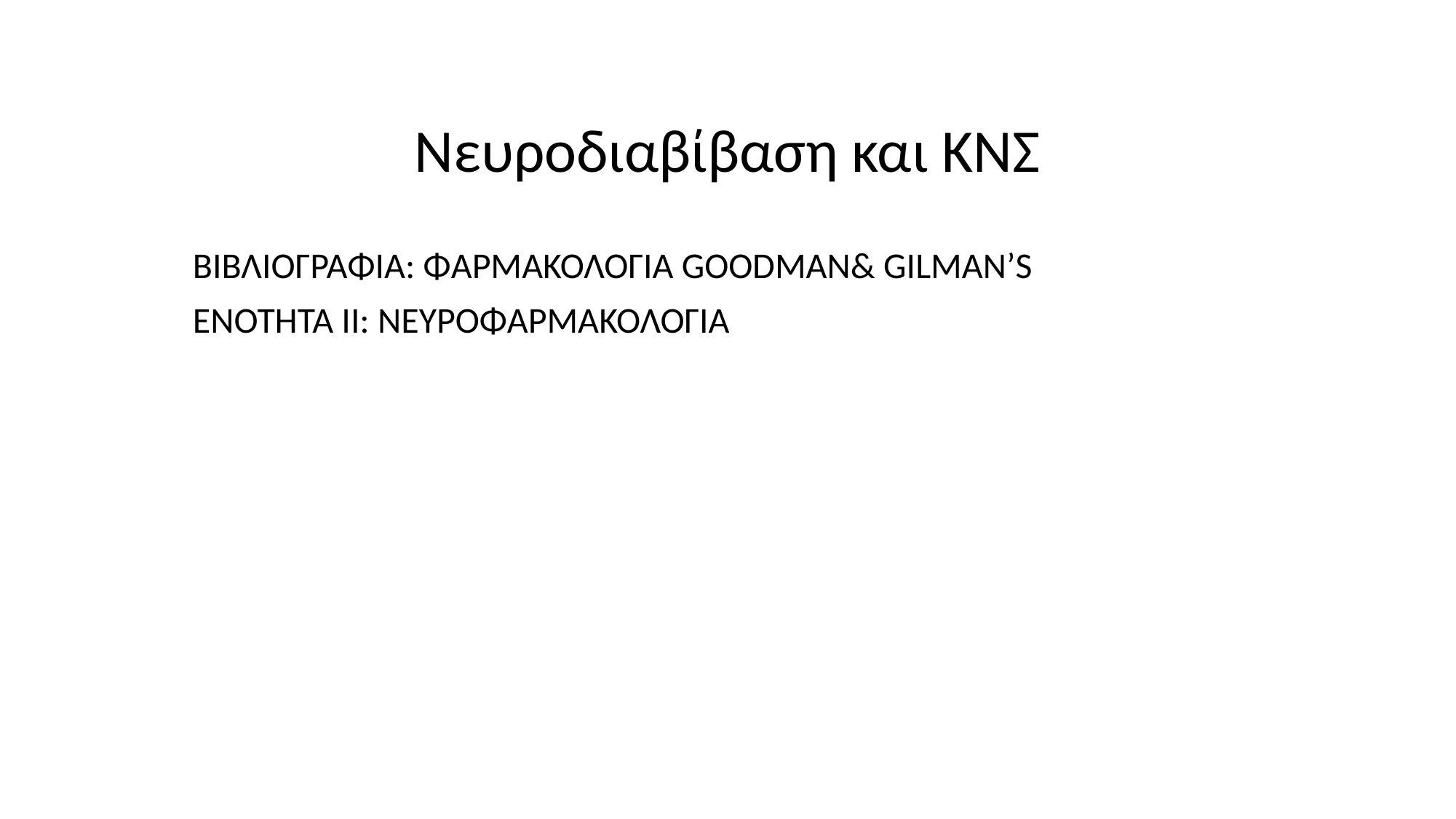

# Νευροδιαβίβαση και ΚΝΣ
ΒΙΒΛΙΟΓΡΑΦΙΑ: ΦΑΡΜΑΚΟΛΟΓΙΑ GOODMAN& GILMAN’S
ΕΝΟΤΗΤΑ ΙΙ: ΝΕΥΡΟΦΑΡΜΑΚΟΛΟΓΙΑ